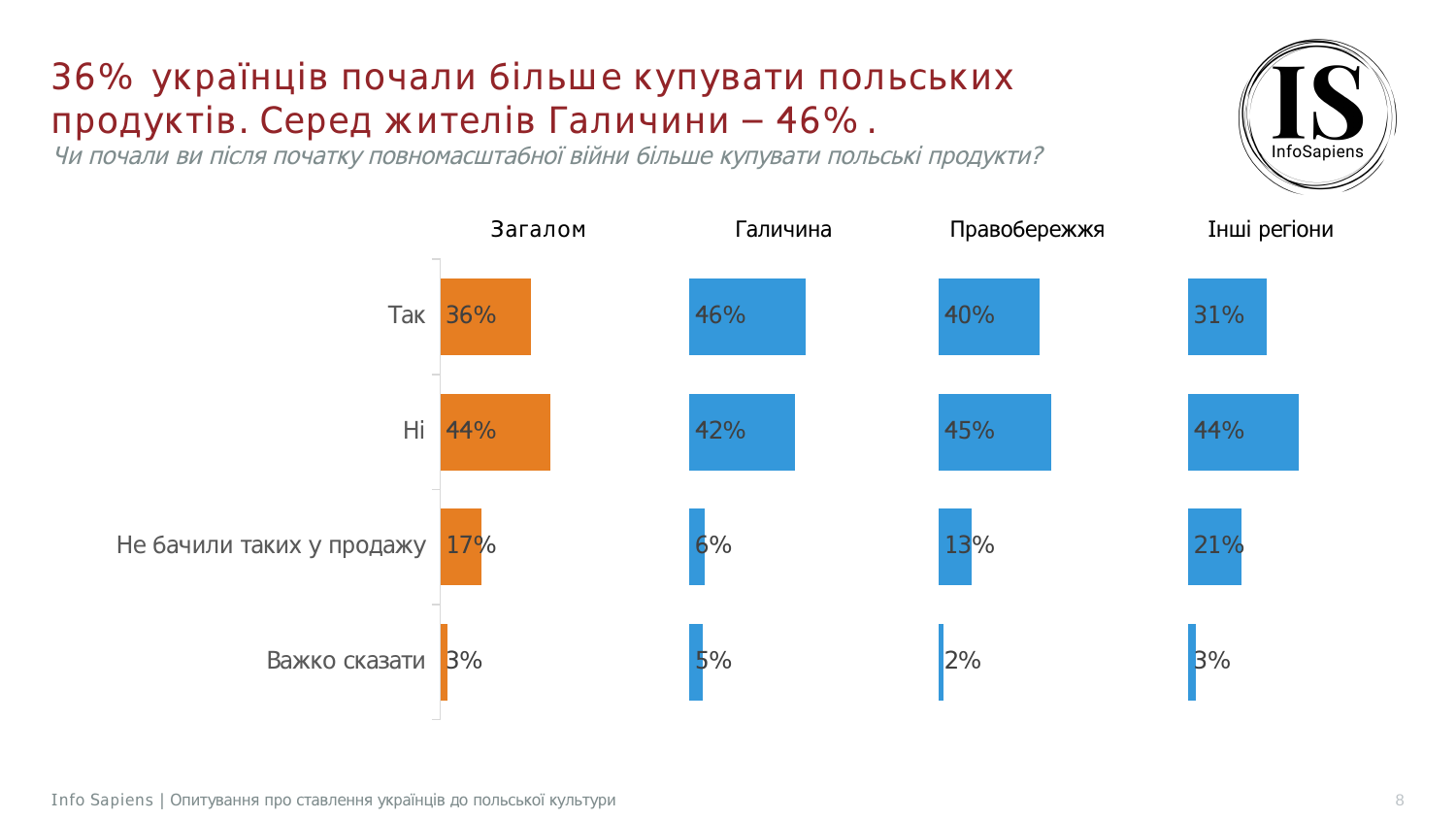

# 36% українців почали більше купувати польських продуктів. Серед жителів Галичини – 46%. Чи почали ви після початку повномасштабної війни більше купувати польські продукти?

### Chart

| Category | Загалом | Стовпець2 | Галичина | Стовпець3 | Правобережжя | Стовпець4 | Інші регіони | Column1 |
|---|---|---|---|---|---|---|---|---|
| Так | 0.362 | 0.638 | 0.4648 | 0.5352 | 0.4041 | 0.5959 | 0.3138 | 0.6861999999999999 |
| Ні | 0.4429 | 0.5570999999999999 | 0.4229 | 0.5771 | 0.4495 | 0.5505 | 0.4438 | 0.5562 |
| Не бачили таких у продажу | 0.1669 | 0.8331 | 0.0613 | 0.9387 | 0.1292 | 0.8708 | 0.2132 | 0.7867999999999999 |
| Важко сказати | 0.0282 | 0.9718 | 0.0511 | 0.9489 | 0.0172 | 0.9828 | 0.0291 | 0.9709 |
| Загалом | Галичина | Правобережжя | Інші регіони |
| --- | --- | --- | --- |